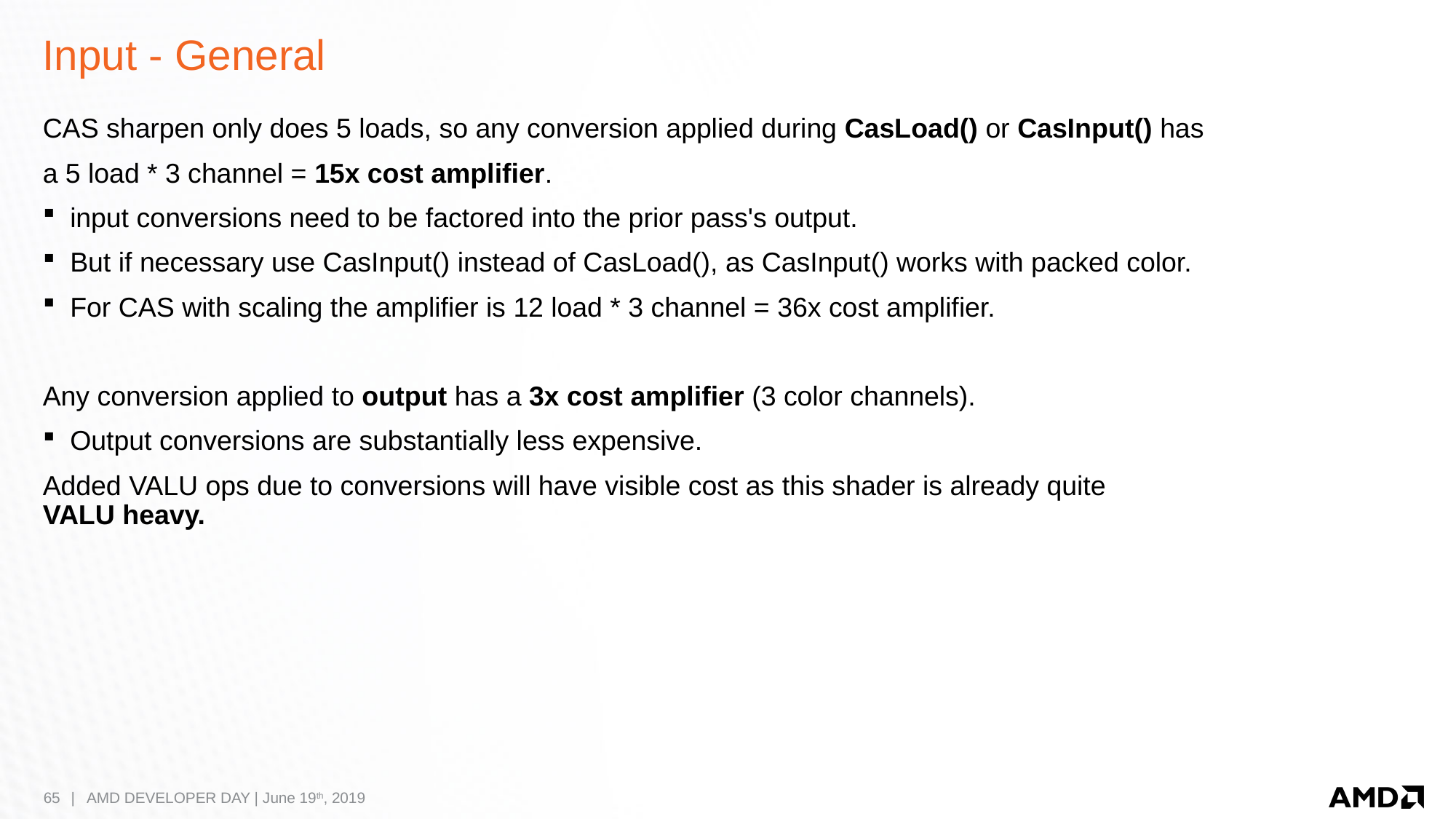

# Input - General
CAS sharpen only does 5 loads, so any conversion applied during CasLoad() or CasInput() has
a 5 load * 3 channel = 15x cost amplifier.
input conversions need to be factored into the prior pass's output.
But if necessary use CasInput() instead of CasLoad(), as CasInput() works with packed color.
For CAS with scaling the amplifier is 12 load * 3 channel = 36x cost amplifier.

Any conversion applied to output has a 3x cost amplifier (3 color channels).
Output conversions are substantially less expensive.
Added VALU ops due to conversions will have visible cost as this shader is already quite
VALU heavy.

65
|   AMD DEVELOPER DAY | June 19th, 2019